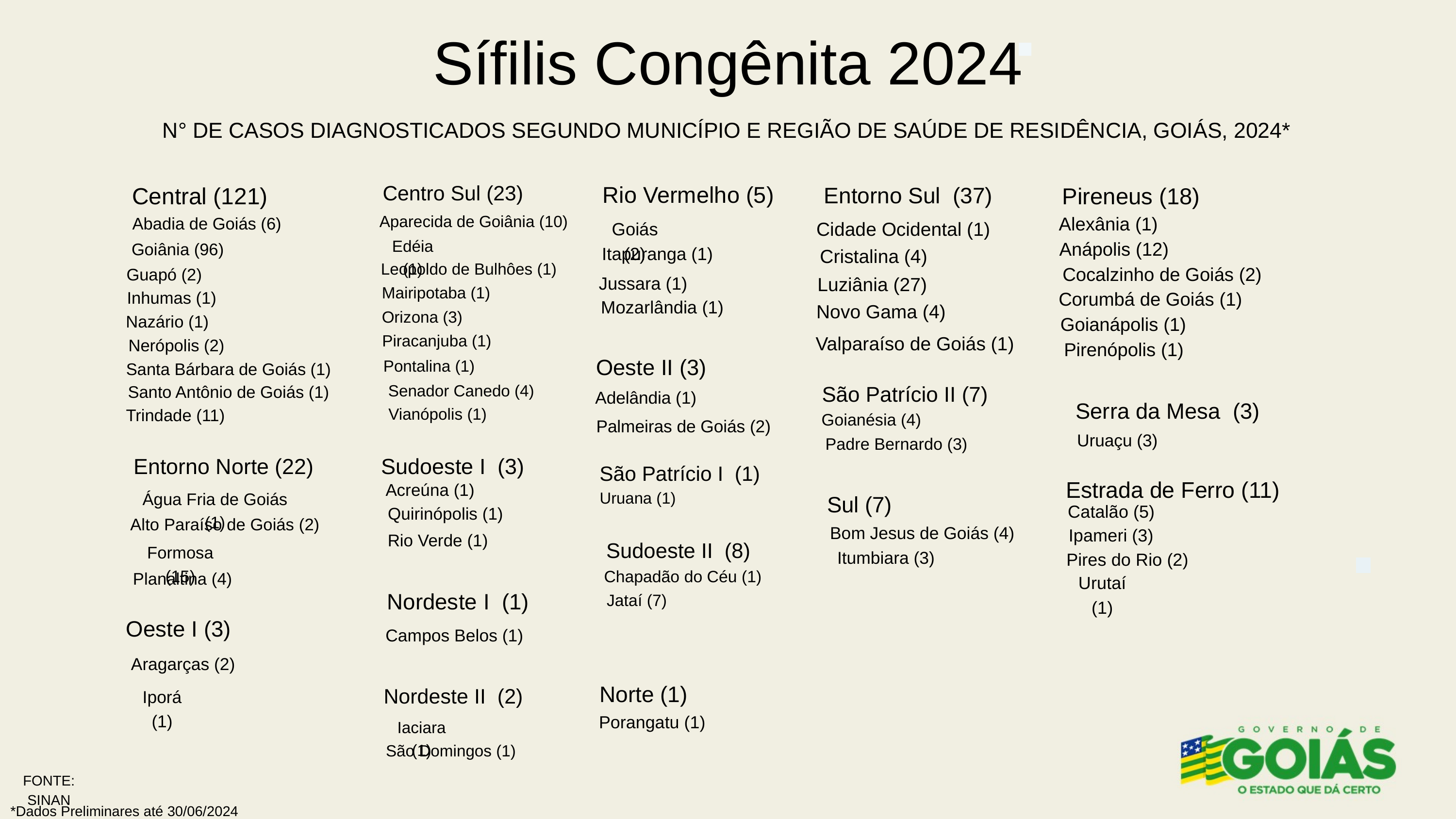

Sífilis Congênita 2024

N° DE CASOS DIAGNOSTICADOS SEGUNDO MUNICÍPIO E REGIÃO DE SAÚDE DE RESIDÊNCIA, GOIÁS, 2024*
Centro Sul (23)
Rio Vermelho (5)
Central (121)
Abadia de Goiás (6)
Goiânia (96)
Guapó (2)
Inhumas (1)
Nazário (1)
Nerópolis (2)
Santa Bárbara de Goiás (1)
Santo Antônio de Goiás (1)
Trindade (11)
Entorno Sul  (37)
Cidade Ocidental (1)
Cristalina (4)
Luziânia (27)
Novo Gama (4)
Valparaíso de Goiás (1)
Pireneus (18)
Alexânia (1)
Anápolis (12)
Cocalzinho de Goiás (2)
Corumbá de Goiás (1)
Goianápolis (1)
Pirenópolis (1)
Aparecida de Goiânia (10)
Goiás (2)
Edéia (1)
Itapuranga (1)
Leopoldo de Bulhôes (1)
Jussara (1)
Mairipotaba (1)
Mozarlândia (1)
Orizona (3)
Piracanjuba (1)
Oeste II (3)
Adelândia (1)
Palmeiras de Goiás (2)
Pontalina (1)
Senador Canedo (4)
São Patrício II (7)
Goianésia (4)
Padre Bernardo (3)
Serra da Mesa  (3)
Uruaçu (3)
Vianópolis (1)
Entorno Norte (22)
Água Fria de Goiás (1)
Alto Paraíso de Goiás (2)
Formosa (15)
Planaltina (4)
Sudoeste I  (3)
Acreúna (1)
Quirinópolis (1)
Rio Verde (1)
São Patrício I  (1)
Uruana (1)
Estrada de Ferro (11)
Catalão (5)
Ipameri (3)
Pires do Rio (2)
Urutaí (1)
Sul (7)
Bom Jesus de Goiás (4)
Itumbiara (3)
Sudoeste II  (8)
Chapadão do Céu (1)
Jataí (7)

Nordeste I  (1)
Campos Belos (1)
Oeste I (3)
Aragarças (2)
Iporá (1)
Norte (1)
Porangatu (1)
Nordeste II  (2)
Iaciara (1)
São Domingos (1)
FONTE: SINAN
*Dados Preliminares até 30/06/2024